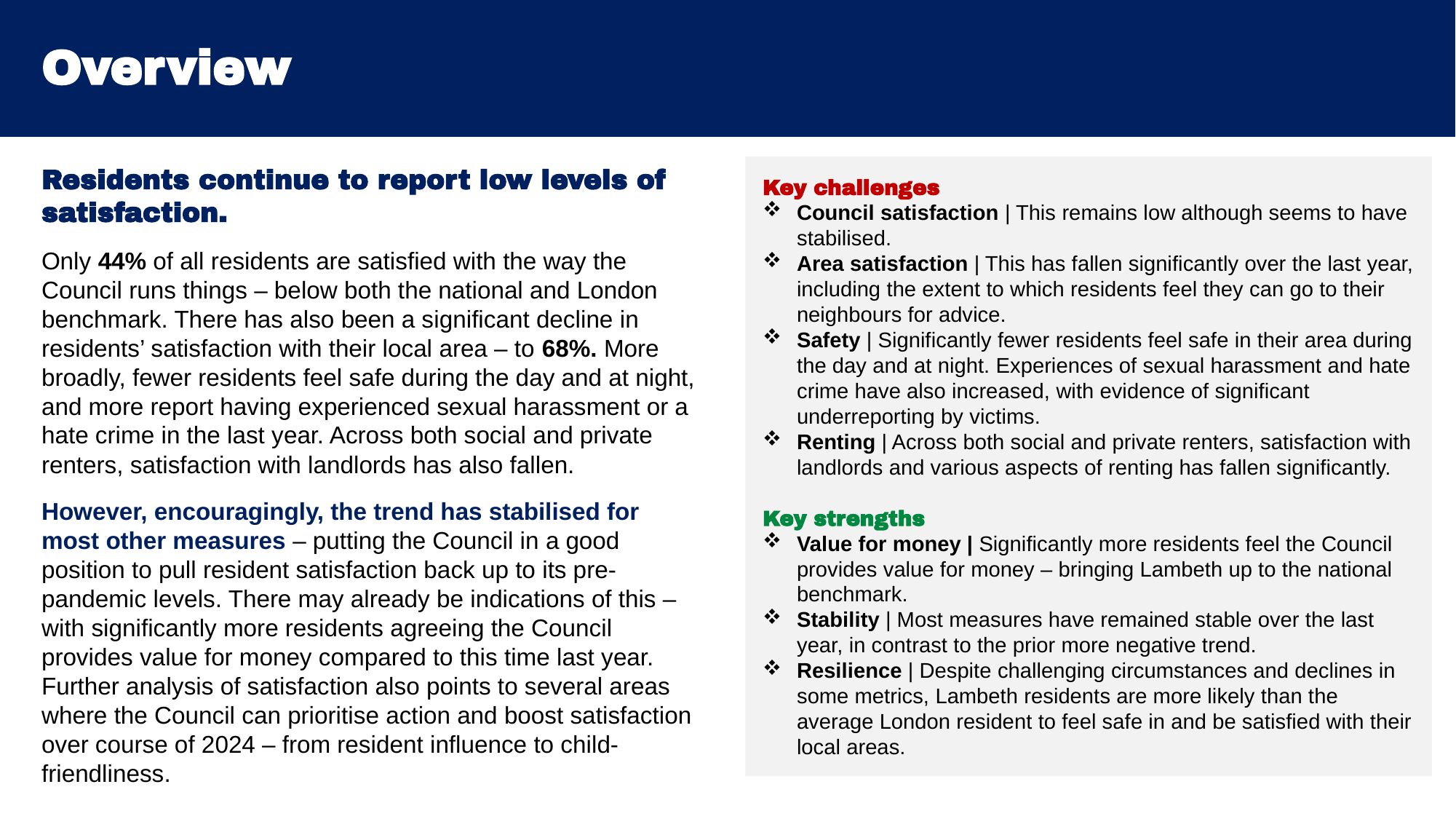

# Overview
Residents continue to report low levels of satisfaction.
Only 44% of all residents are satisfied with the way the Council runs things – below both the national and London benchmark. There has also been a significant decline in residents’ satisfaction with their local area – to 68%. More broadly, fewer residents feel safe during the day and at night, and more report having experienced sexual harassment or a hate crime in the last year. Across both social and private renters, satisfaction with landlords has also fallen.
However, encouragingly, the trend has stabilised for most other measures – putting the Council in a good position to pull resident satisfaction back up to its pre-pandemic levels. There may already be indications of this – with significantly more residents agreeing the Council provides value for money compared to this time last year. Further analysis of satisfaction also points to several areas where the Council can prioritise action and boost satisfaction over course of 2024 – from resident influence to child-friendliness.
Key challenges
Council satisfaction | This remains low although seems to have stabilised.
Area satisfaction | This has fallen significantly over the last year, including the extent to which residents feel they can go to their neighbours for advice.
Safety | Significantly fewer residents feel safe in their area during the day and at night. Experiences of sexual harassment and hate crime have also increased, with evidence of significant underreporting by victims.
Renting | Across both social and private renters, satisfaction with landlords and various aspects of renting has fallen significantly.

Key strengths
Value for money | Significantly more residents feel the Council provides value for money – bringing Lambeth up to the national benchmark.
Stability | Most measures have remained stable over the last year, in contrast to the prior more negative trend.
Resilience | Despite challenging circumstances and declines in some metrics, Lambeth residents are more likely than the average London resident to feel safe in and be satisfied with their local areas.